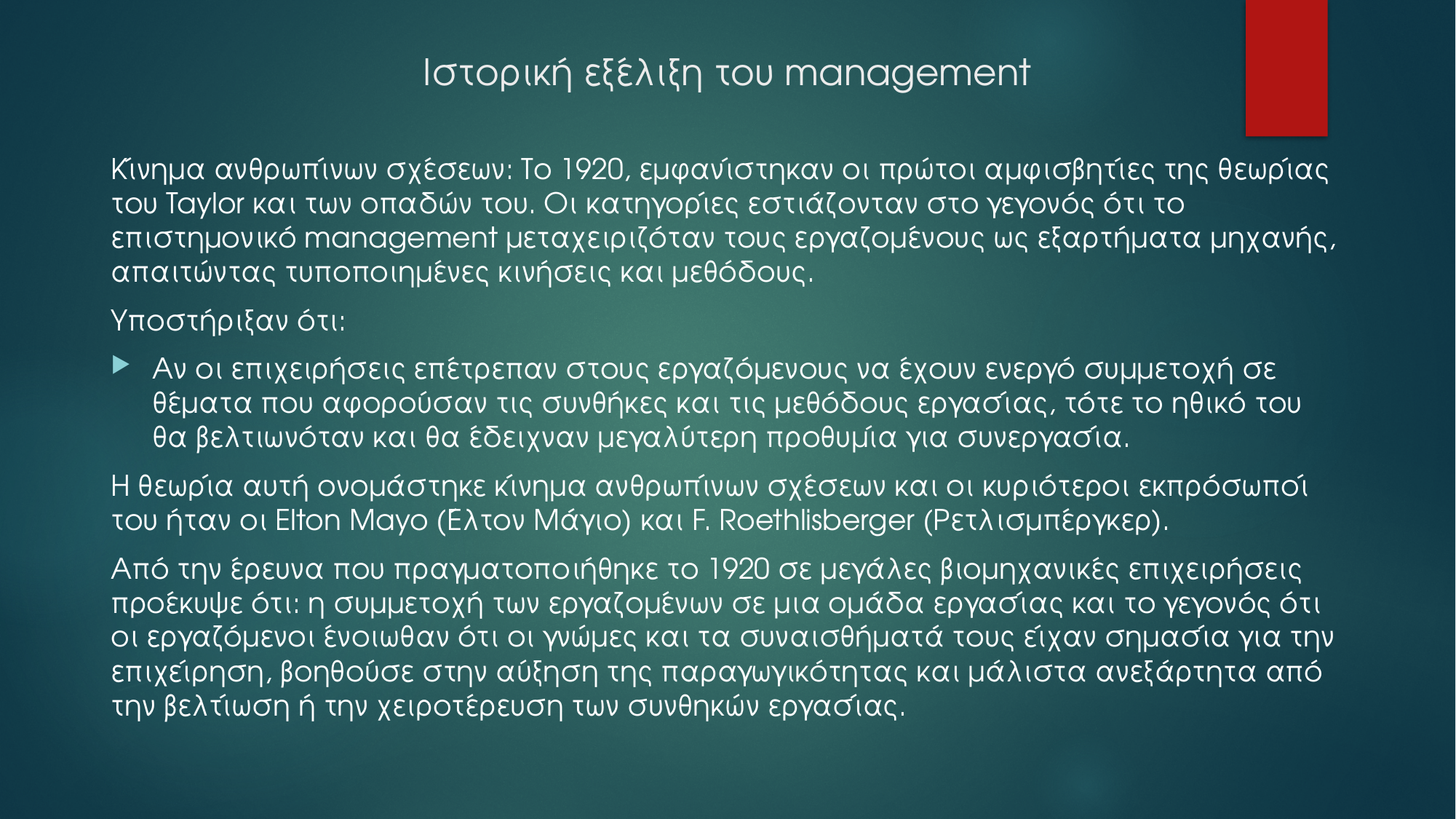

# Ιστορική εξέλιξη του management
Κίνημα ανθρωπίνων σχέσεων: Το 1920, εμφανίστηκαν οι πρώτοι αμφισβητίες της θεωρίας του Taylor και των οπαδών του. Οι κατηγορίες εστιάζονταν στο γεγονός ότι το επιστημονικό management μεταχειριζόταν τους εργαζομένους ως εξαρτήματα μηχανής, απαιτώντας τυποποιημένες κινήσεις και μεθόδους.
Υποστήριξαν ότι:
	Αν οι επιχειρήσεις επέτρεπαν στους εργαζόμενους να έχουν ενεργό συμμετοχή σε θέματα που αφορούσαν τις συνθήκες και τις μεθόδους εργασίας, τότε το ηθικό του θα βελτιωνόταν και θα έδειχναν μεγαλύτερη προθυμία για συνεργασία.
Η θεωρία αυτή ονομάστηκε κίνημα ανθρωπίνων σχέσεων και οι κυριότεροι εκπρόσωποί του ήταν οι Elton Mayo (Έλτον Μάγιο) και F. Roethlisberger (Ρετλισμπέργκερ).
Από την έρευνα που πραγματοποιήθηκε το 1920 σε μεγάλες βιομηχανικές επιχειρήσεις προέκυψε ότι: η συμμετοχή των εργαζομένων σε μια ομάδα εργασίας και το γεγονός ότι οι εργαζόμενοι ένοιωθαν ότι οι γνώμες και τα συναισθήματά τους είχαν σημασία για την επιχείρηση, βοηθούσε στην αύξηση της παραγωγικότητας και μάλιστα ανεξάρτητα από την βελτίωση ή την χειροτέρευση των συνθηκών εργασίας.